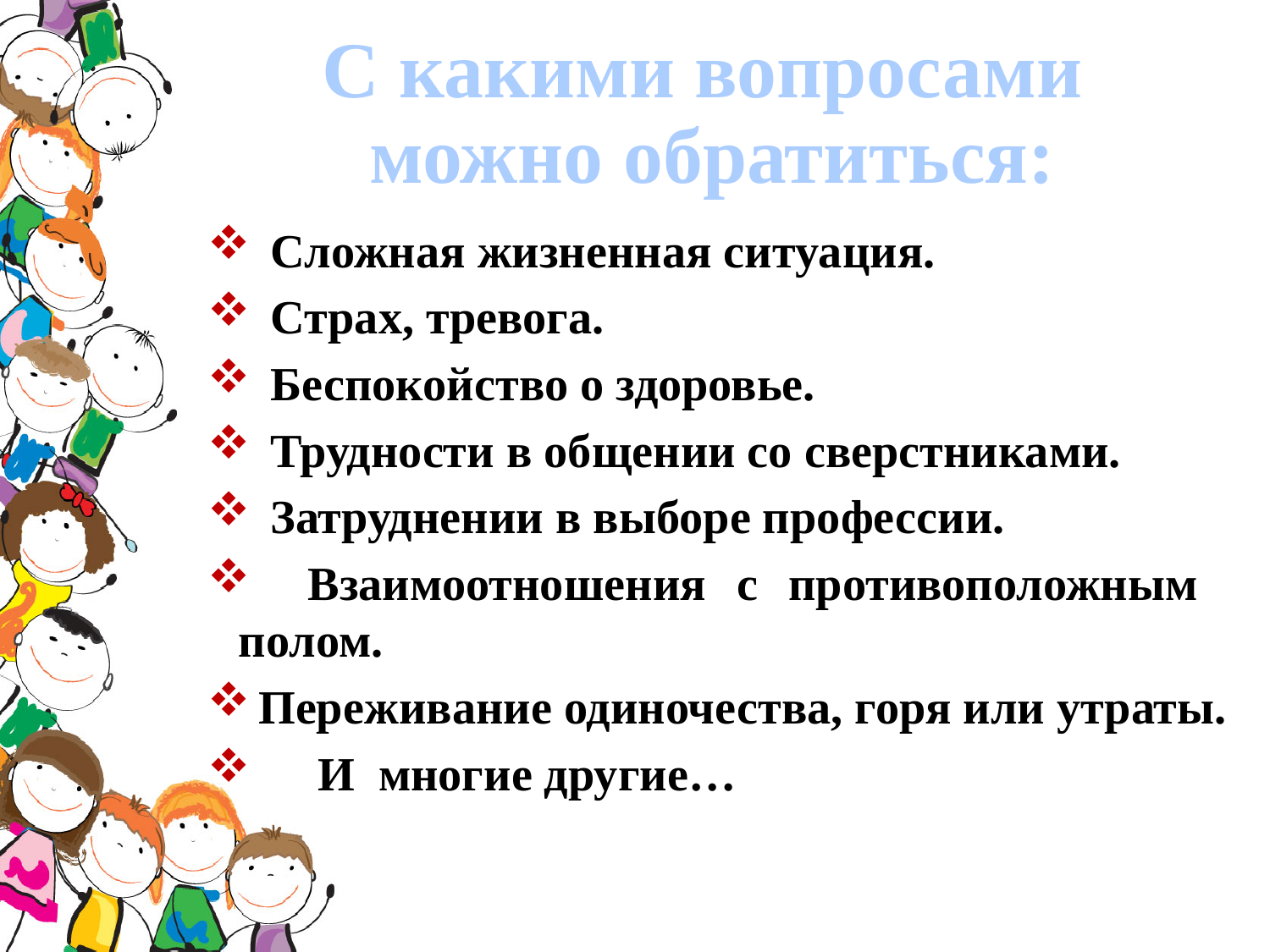

# С какими вопросами  можно обратиться:
  Сложная жизненная ситуация.
  Страх, тревога.
  Беспокойство о здоровье.
  Трудности в общении со сверстниками.
  Затруднении в выборе профессии.
  Взаимоотношения с противоположным  полом.
 Переживание одиночества, горя или утраты.
      И  многие другие…